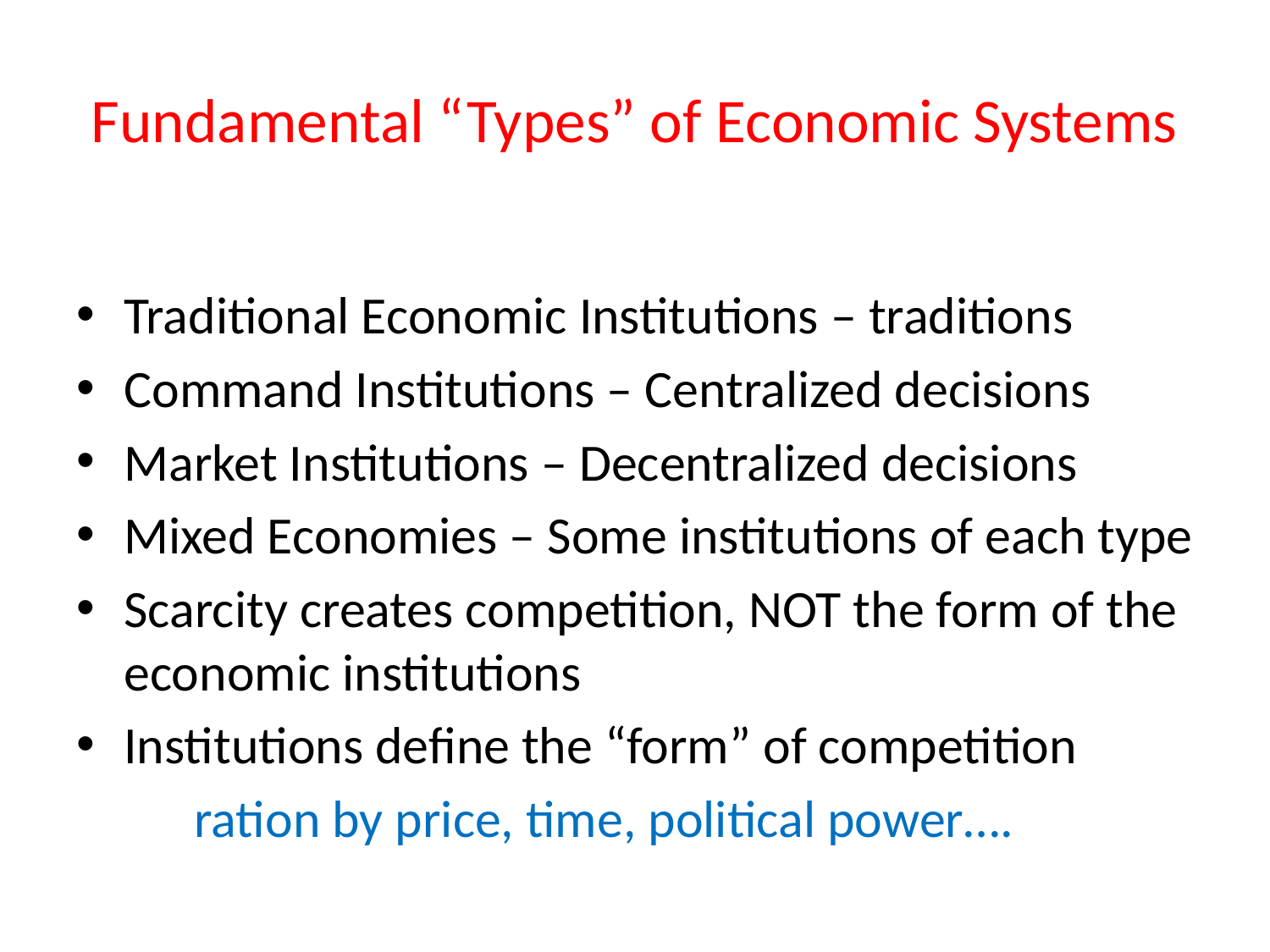

# Fundamental “Types” of Economic Systems
Traditional Economic Institutions – traditions
Command Institutions – Centralized decisions
Market Institutions – Decentralized decisions
Mixed Economies – Some institutions of each type
Scarcity creates competition, NOT the form of the economic institutions
Institutions define the “form” of competition
	ration by price, time, political power….